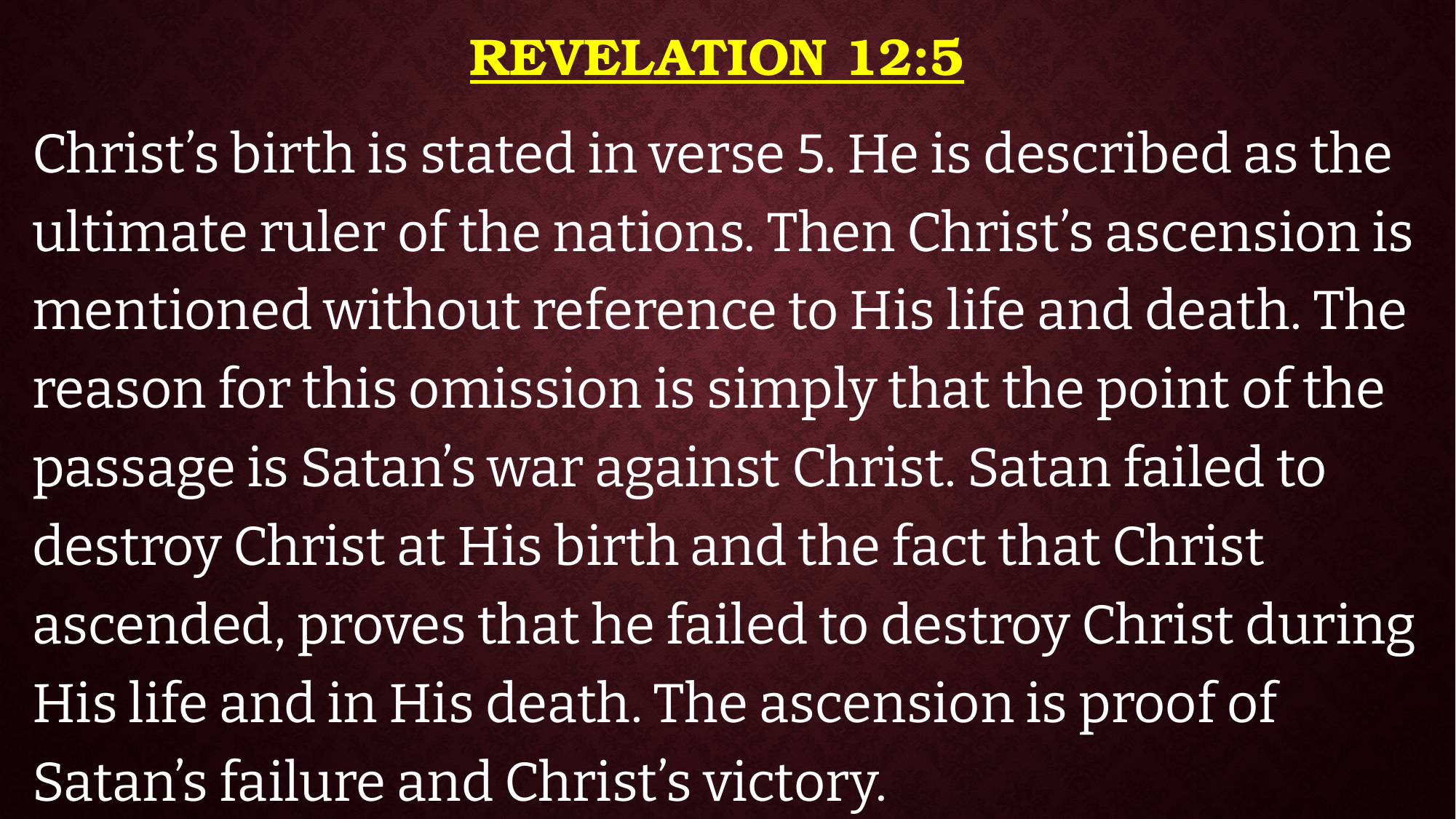

# Revelation 12:5
Christ’s birth is stated in verse 5. He is described as the ultimate ruler of the nations. Then Christ’s ascension is mentioned without reference to His life and death. The reason for this omission is simply that the point of the passage is Satan’s war against Christ. Satan failed to destroy Christ at His birth and the fact that Christ ascended, proves that he failed to destroy Christ during His life and in His death. The ascension is proof of Satan’s failure and Christ’s victory.